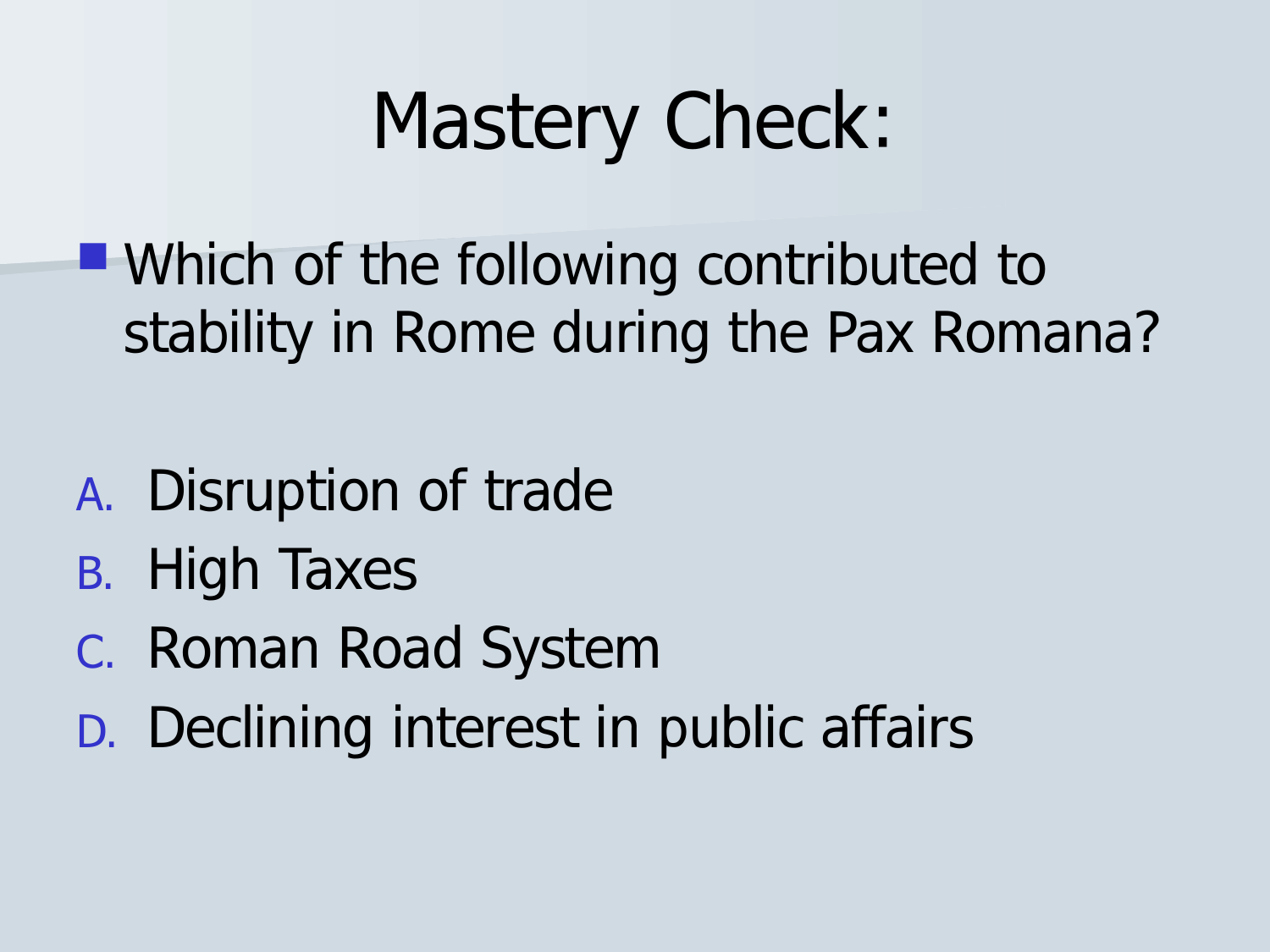

# Mastery Check:
Which of the following contributed to stability in Rome during the Pax Romana?

Disruption of trade
High Taxes
Roman Road System
Declining interest in public affairs